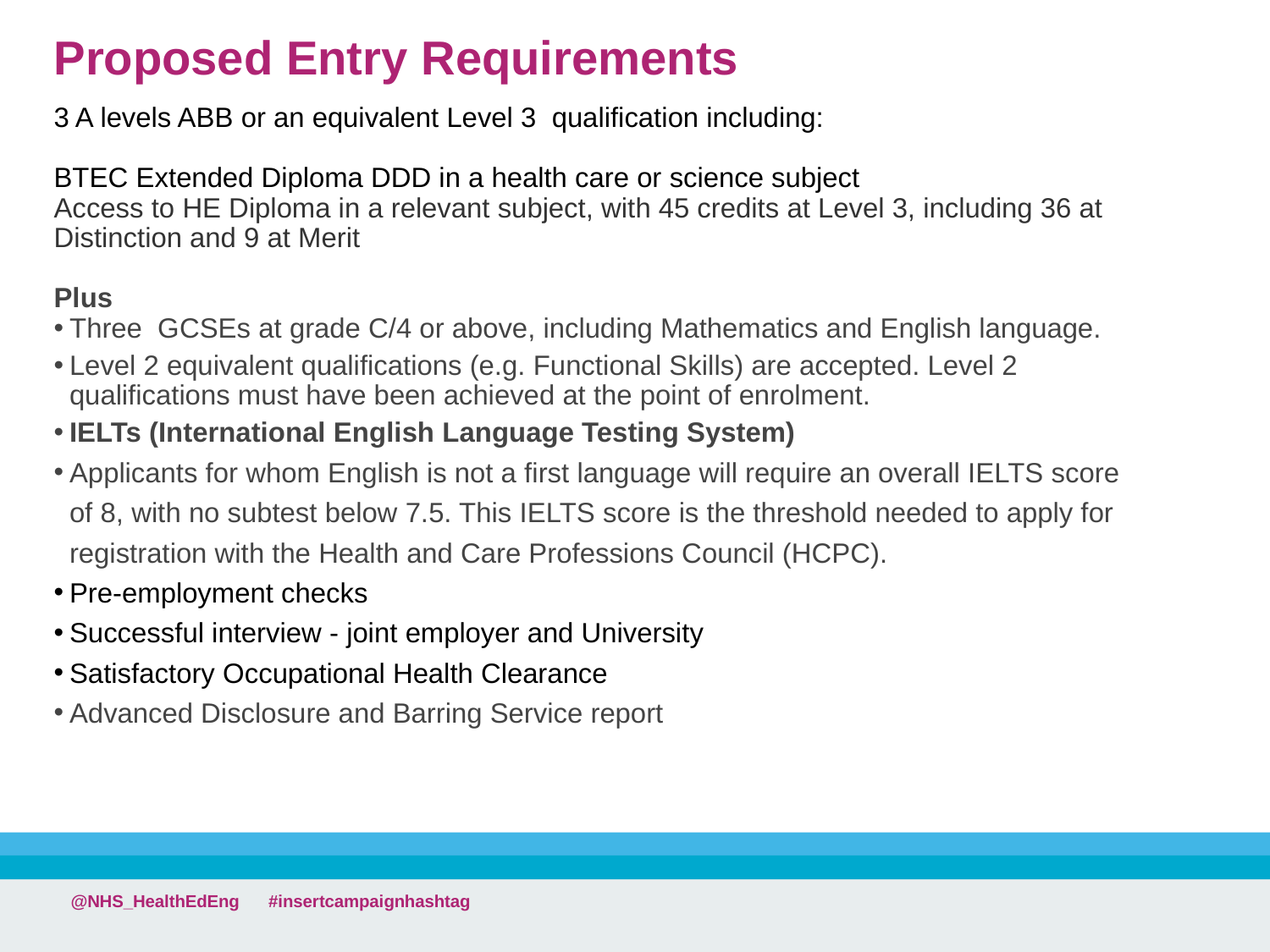

# Proposed Entry Requirements
3 A levels ABB or an equivalent Level 3  qualification including:

BTEC Extended Diploma DDD in a health care or science subject
Access to HE Diploma in a relevant subject, with 45 credits at Level 3, including 36 at Distinction and 9 at Merit
Plus
Three  GCSEs at grade C/4 or above, including Mathematics and English language.
Level 2 equivalent qualifications (e.g. Functional Skills) are accepted. Level 2 qualifications must have been achieved at the point of enrolment.
IELTs (International English Language Testing System)
Applicants for whom English is not a first language will require an overall IELTS score of 8, with no subtest below 7.5. This IELTS score is the threshold needed to apply for registration with the Health and Care Professions Council (HCPC).
Pre-employment checks
Successful interview - joint employer and University
Satisfactory Occupational Health Clearance
Advanced Disclosure and Barring Service report